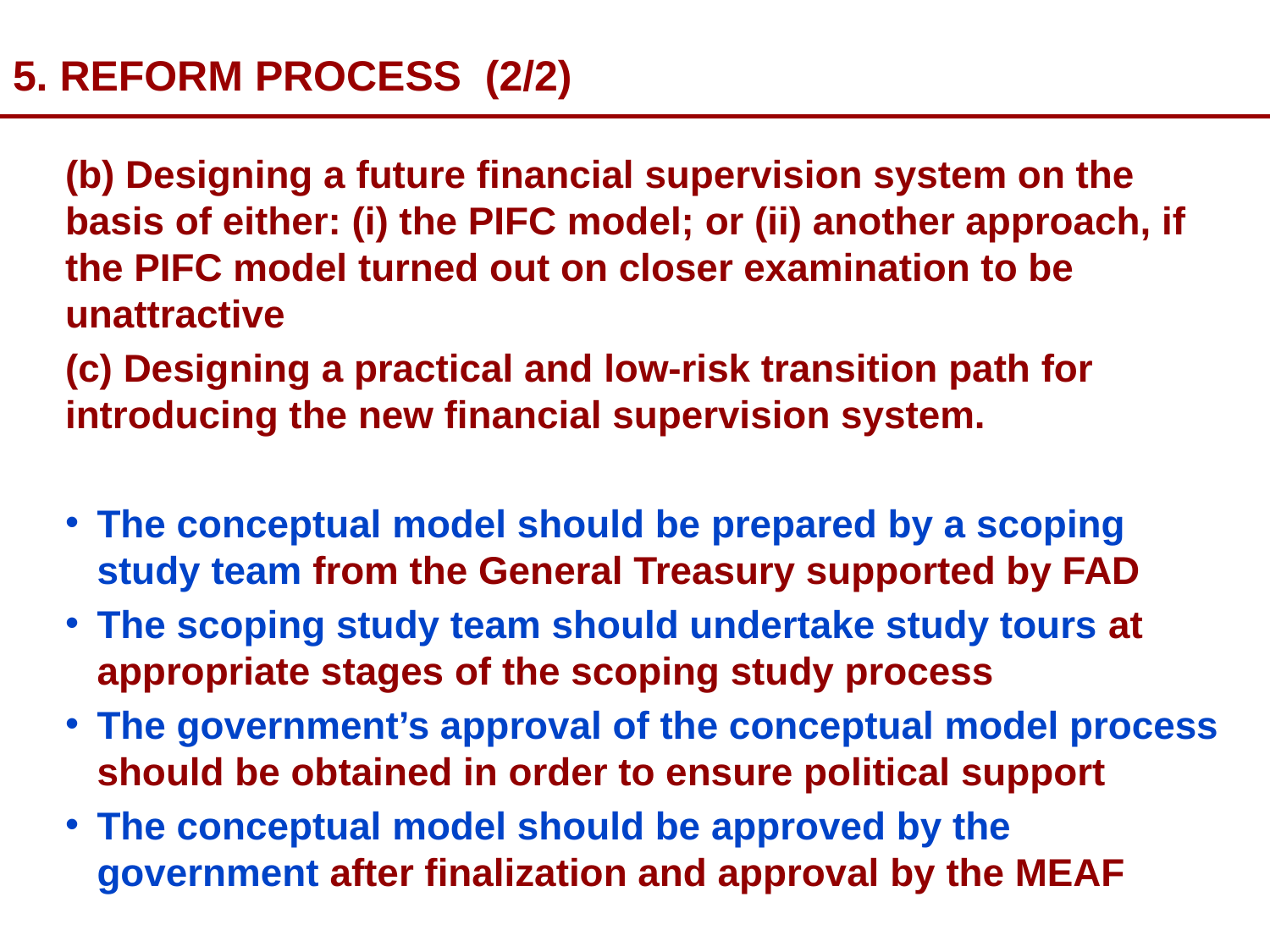

# 5. REFORM PROCESS  (2/2)
(b) Designing a future financial supervision system on the basis of either: (i) the PIFC model; or (ii) another approach, if the PIFC model turned out on closer examination to be unattractive
(c) Designing a practical and low-risk transition path for introducing the new financial supervision system.

The conceptual model should be prepared by a scoping study team from the General Treasury supported by FAD
The scoping study team should undertake study tours at appropriate stages of the scoping study process
The government’s approval of the conceptual model process should be obtained in order to ensure political support
The conceptual model should be approved by the government after finalization and approval by the MEAF
48